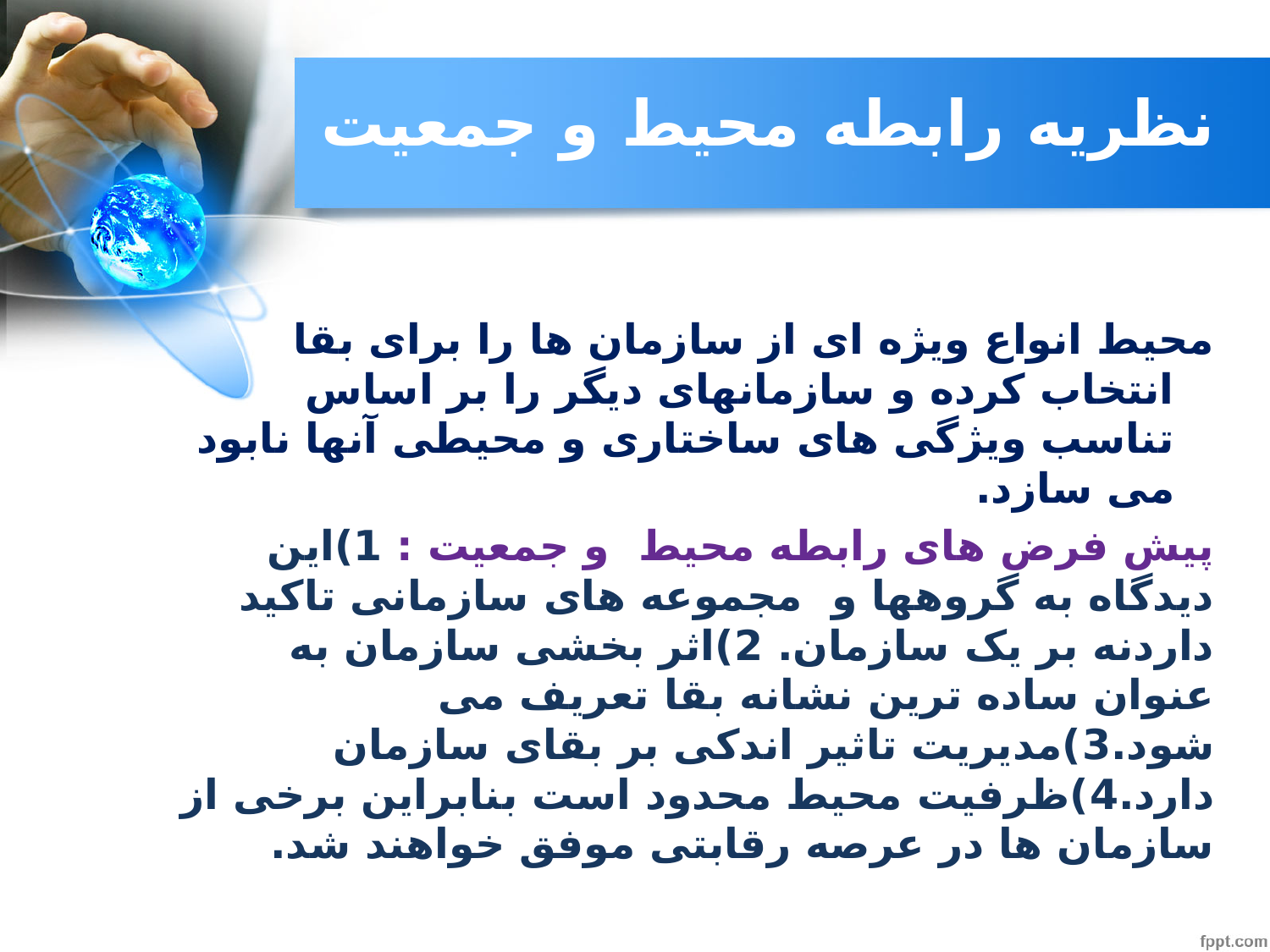

# نظریه رابطه محیط و جمعیت
محیط انواع ویژه ای از سازمان ها را برای بقا انتخاب کرده و سازمانهای دیگر را بر اساس تناسب ویژگی های ساختاری و محیطی آنها نابود می سازد.
پیش فرض های رابطه محیط  و جمعیت : 1)این دیدگاه به گروهها و  مجموعه های سازمانی تاکید داردنه بر یک سازمان. 2)اثر بخشی سازمان به عنوان ساده ترین نشانه بقا تعریف می شود.3)مدیریت تاثیر اندکی بر بقای سازمان دارد.4)ظرفیت محیط محدود است بنابراین برخی از سازمان ها در عرصه رقابتی موفق خواهند شد.